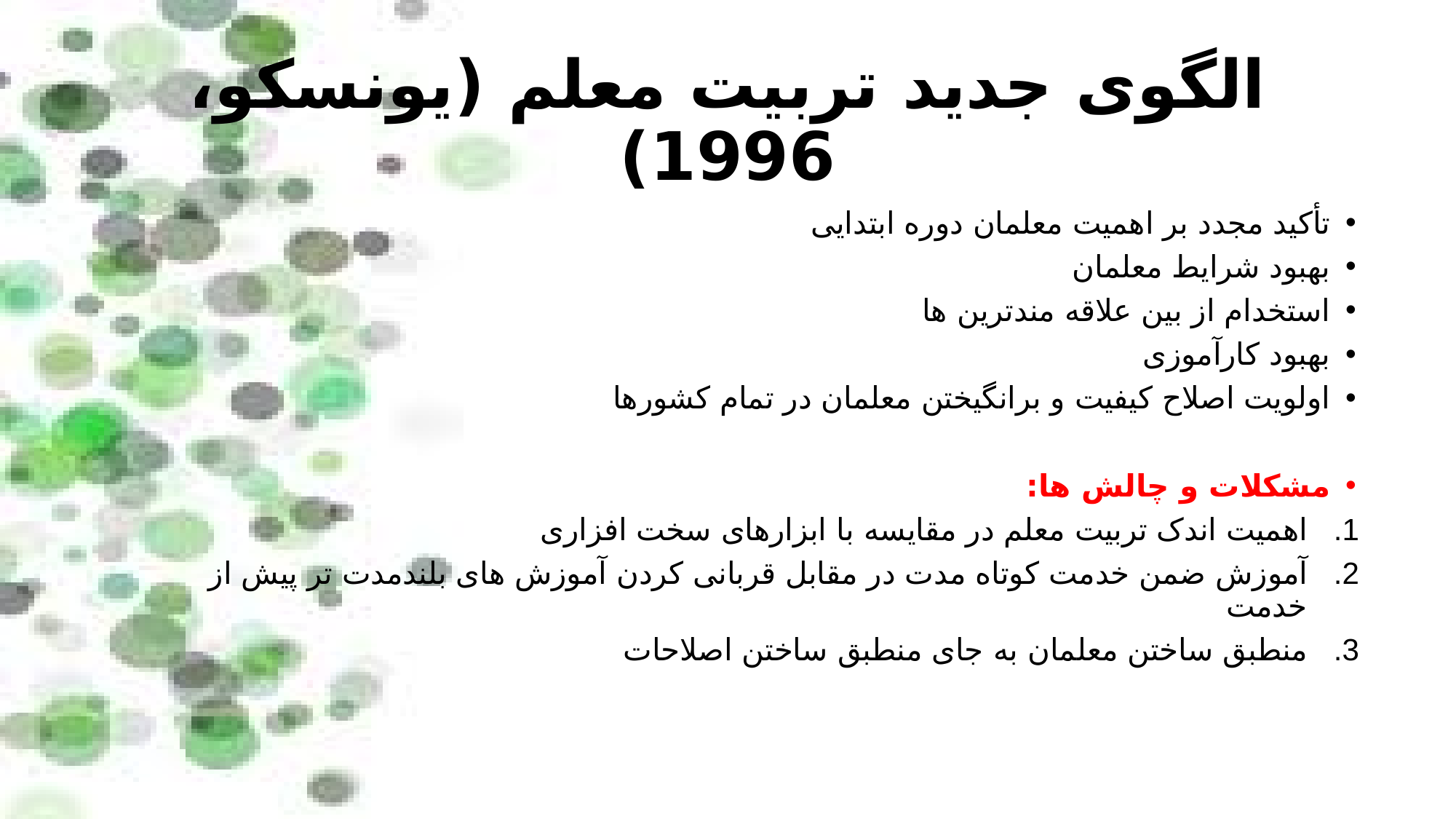

# الگوی جدید تربیت معلم (یونسکو، 1996)
تأکید مجدد بر اهمیت معلمان دوره ابتدایی
بهبود شرایط معلمان
استخدام از بین علاقه مندترین ها
بهبود کارآموزی
اولویت اصلاح کیفیت و برانگیختن معلمان در تمام کشورها

مشکلات و چالش ها:
اهمیت اندک تربیت معلم در مقایسه با ابزارهای سخت افزاری
آموزش ضمن خدمت کوتاه مدت در مقابل قربانی کردن آموزش های بلندمدت تر پیش از خدمت
منطبق ساختن معلمان به جای منطبق ساختن اصلاحات